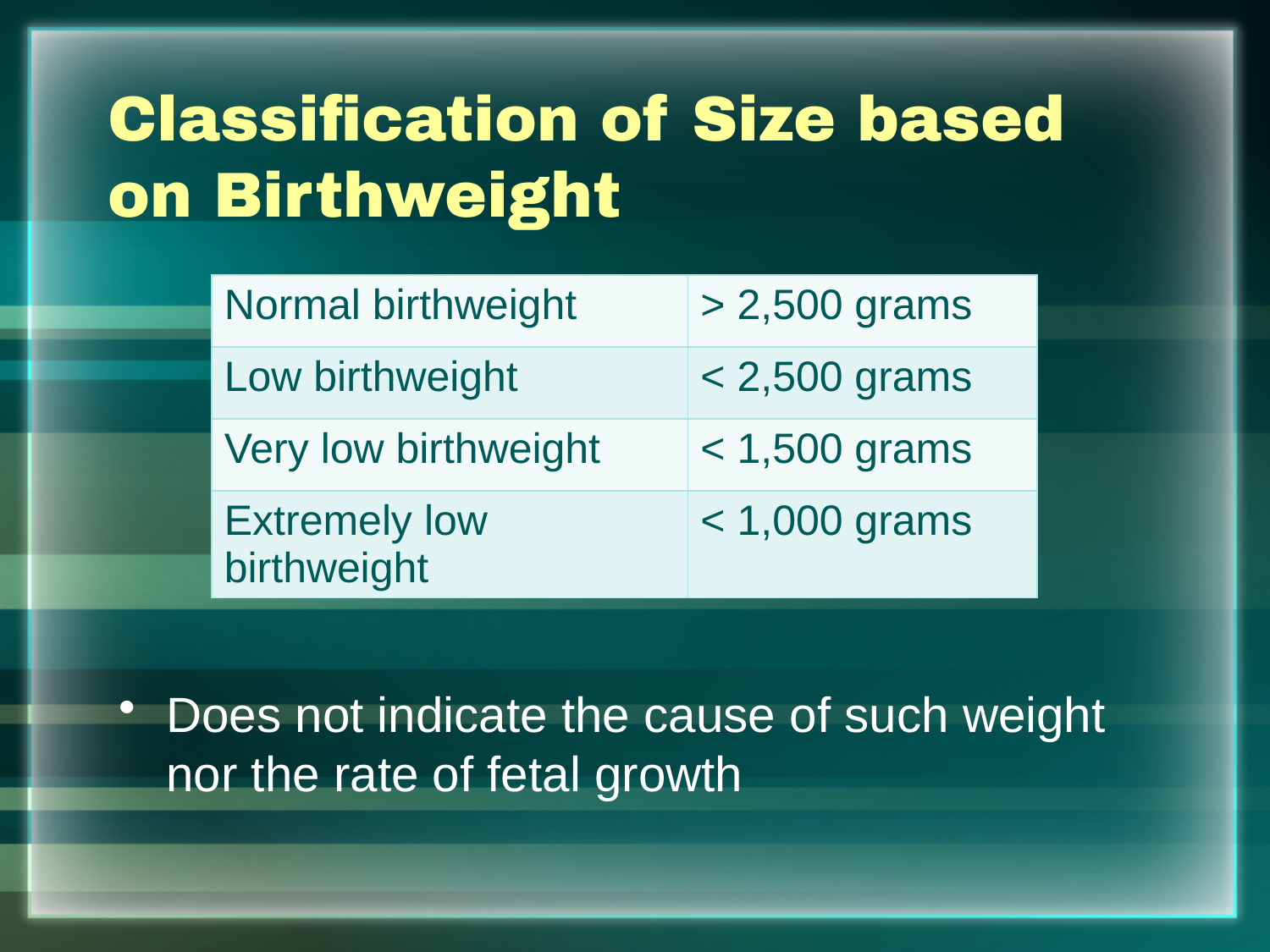

# Classification of Size based on Birthweight
| Normal birthweight | > 2,500 grams |
| --- | --- |
| Low birthweight | < 2,500 grams |
| Very low birthweight | < 1,500 grams |
| Extremely low birthweight | < 1,000 grams |
Does not indicate the cause of such weight nor the rate of fetal growth